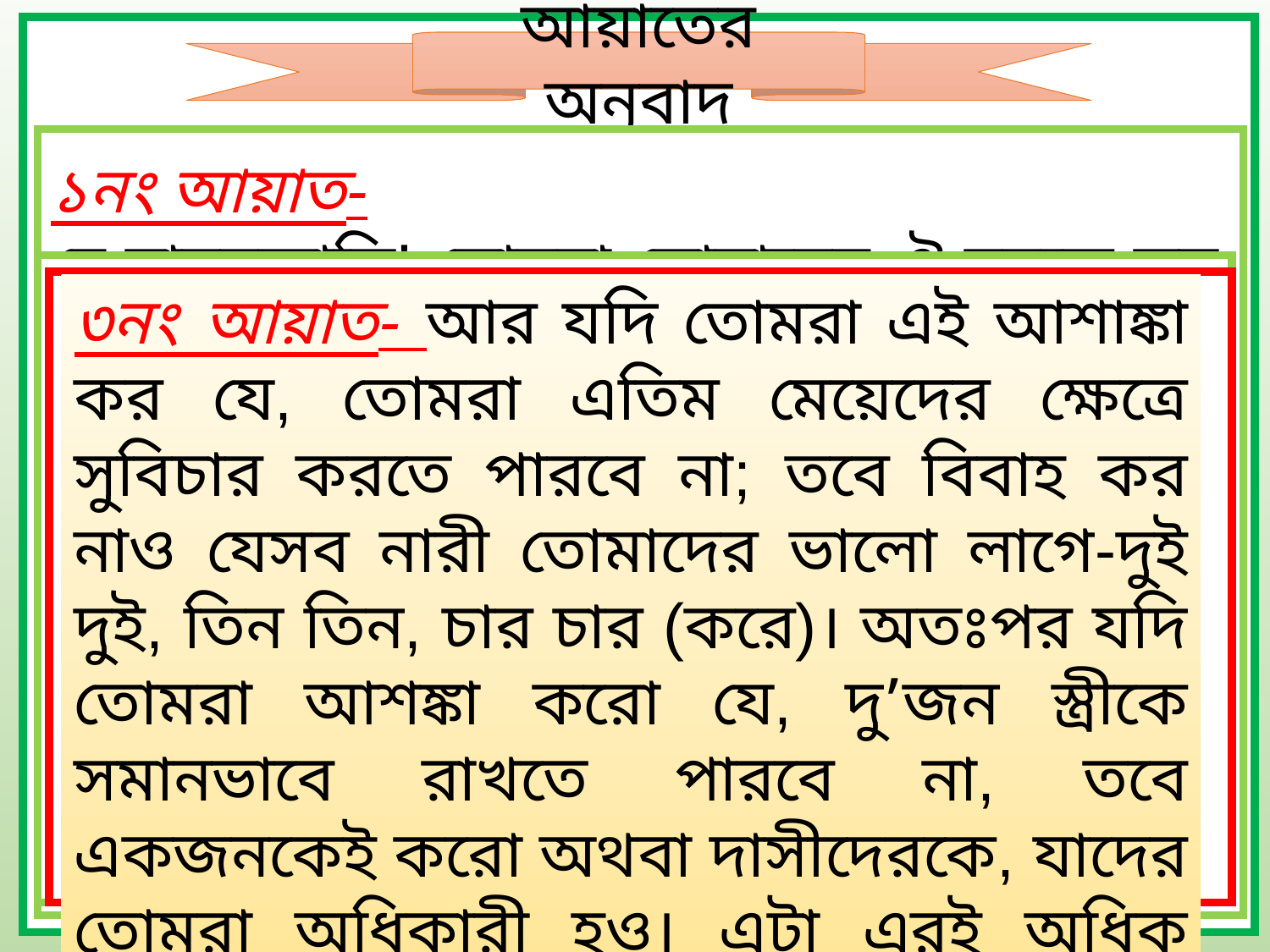

আয়াতের অনুবাদ

১নং আয়াত-
হে মানবজাতি! তোমরা তোমাদের ঐ রবকে ভয় করো, যিনি তোমাদেরকে এক ব্যক্তি থেকে সৃষ্টি করেছেন এবং তরাই থেকে তার জোড়া (সঙ্গীনী) সৃষ্টি করেছেন আর এ দু’জন থেকে বহু নর-নারী বিস্তার করেছেন। আর আল্লাহকে ভয় করো, যাঁর নাম নিয়ে যাচ্ঞা (তালাশ) করো, আর আত্মীয়তার প্রতি সজাগ দৃষ্টি রাখো। নিশ্চয় আল্লাহ তা’আলা সর্বদা তোমাদের প্রতি তীক্ষ্ম দৃষ্টি রাখেন।
২নং আয়াত-
আর এতিমদেরকে তাদের ধন-সম্পদ সমর্পন করো এবং খারপ সম্পদের পরিবর্তে পবিত্র (ভালো) সম্পদ গ্রহণ করো না, আর তাদের ধন-সম্পদের সাথে তোমাদের সম্পদ মিশিয়ে গ্রাস করো না। নিঃসন্দেহে, এটা মহাপাপ।

৩নং আয়াত- আর যদি তোমরা এই আশাঙ্কা কর যে, তোমরা এতিম মেয়েদের ক্ষেত্রে সুবিচার করতে পারবে না; তবে বিবাহ কর নাও যেসব নারী তোমাদের ভালো লাগে-দুই দুই, তিন তিন, চার চার (করে)। অতঃপর যদি তোমরা আশঙ্কা করো যে, দু’জন স্ত্রীকে সমানভাবে রাখতে পারবে না, তবে একজনকেই করো অথবা দাসীদেরকে, যাদের তোমরা অধিকারী হও। এটা এরই অধিক নিকট যে, তোমাদের দ্বারা অত্যাচার হবে না।